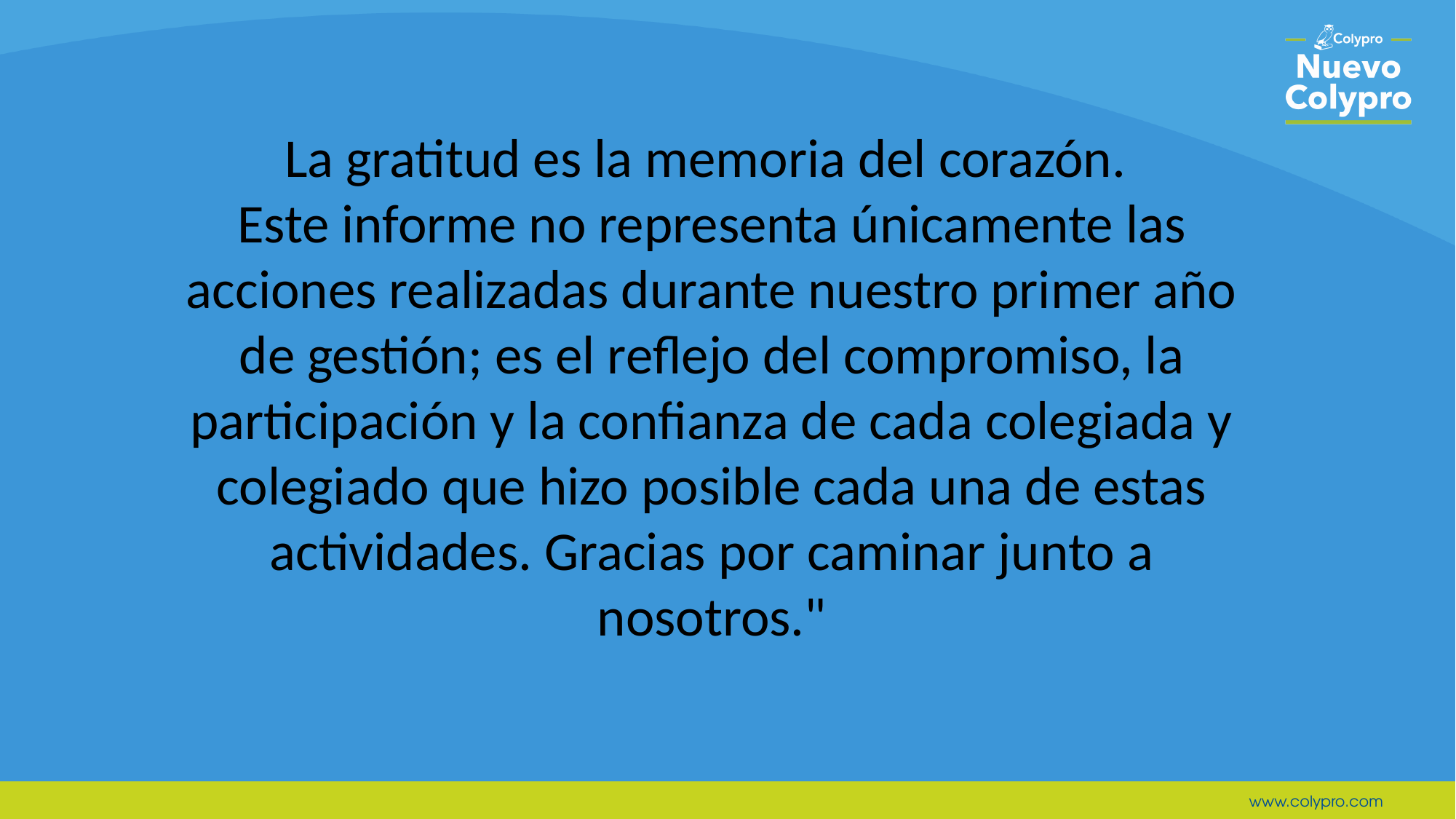

La gratitud es la memoria del corazón.
Este informe no representa únicamente las acciones realizadas durante nuestro primer año de gestión; es el reflejo del compromiso, la participación y la confianza de cada colegiada y colegiado que hizo posible cada una de estas actividades. Gracias por caminar junto a nosotros."